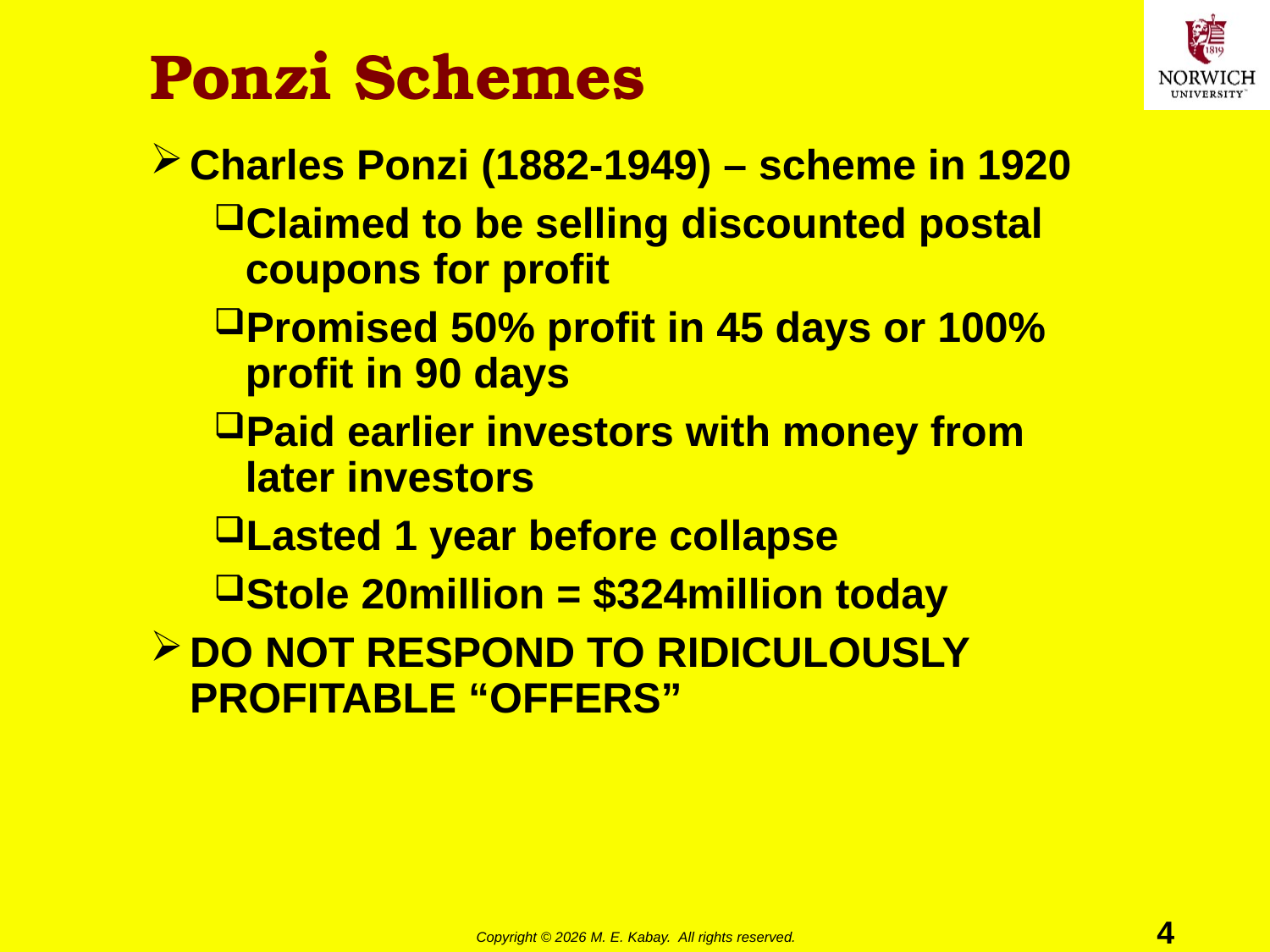

# Ponzi Schemes
Charles Ponzi (1882-1949) – scheme in 1920
Claimed to be selling discounted postal coupons for profit
Promised 50% profit in 45 days or 100% profit in 90 days
Paid earlier investors with money from later investors
Lasted 1 year before collapse
Stole 20million = $324million today
DO NOT RESPOND TO RIDICULOUSLY PROFITABLE “OFFERS”